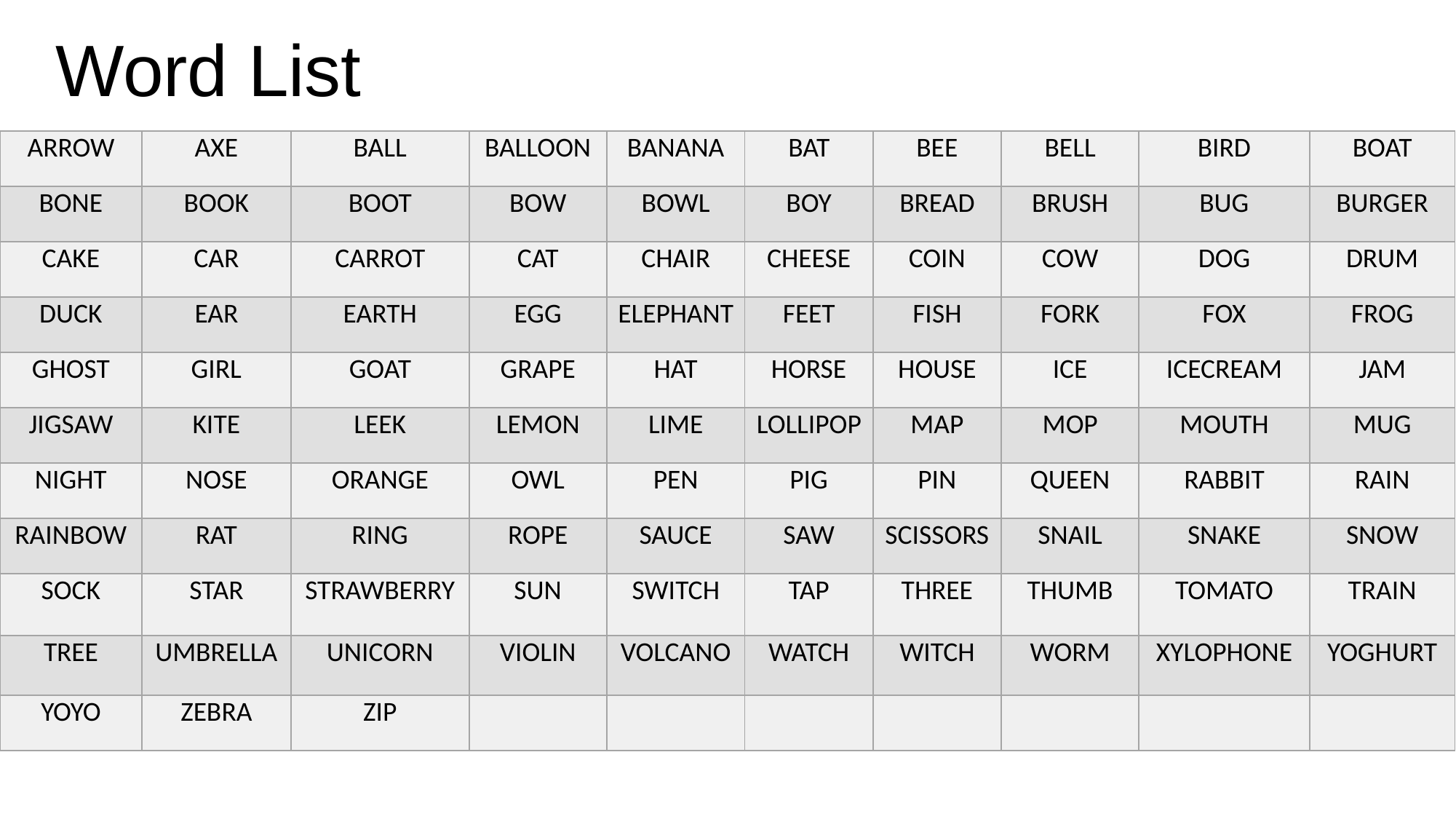

Word List
| ARROW | AXE | BALL | BALLOON | BANANA | BAT | BEE | BELL | BIRD | BOAT |
| --- | --- | --- | --- | --- | --- | --- | --- | --- | --- |
| BONE | BOOK | BOOT | BOW | BOWL | BOY | BREAD | BRUSH | BUG | BURGER |
| CAKE | CAR | CARROT | CAT | CHAIR | CHEESE | COIN | COW | DOG | DRUM |
| DUCK | EAR | EARTH | EGG | ELEPHANT | FEET | FISH | FORK | FOX | FROG |
| GHOST | GIRL | GOAT | GRAPE | HAT | HORSE | HOUSE | ICE | ICECREAM | JAM |
| JIGSAW | KITE | LEEK | LEMON | LIME | LOLLIPOP | MAP | MOP | MOUTH | MUG |
| NIGHT | NOSE | ORANGE | OWL | PEN | PIG | PIN | QUEEN | RABBIT | RAIN |
| RAINBOW | RAT | RING | ROPE | SAUCE | SAW | SCISSORS | SNAIL | SNAKE | SNOW |
| SOCK | STAR | STRAWBERRY | SUN | SWITCH | TAP | THREE | THUMB | TOMATO | TRAIN |
| TREE | UMBRELLA | UNICORN | VIOLIN | VOLCANO | WATCH | WITCH | WORM | XYLOPHONE | YOGHURT |
| YOYO | ZEBRA | ZIP |  |  |  |  |  |  |  |